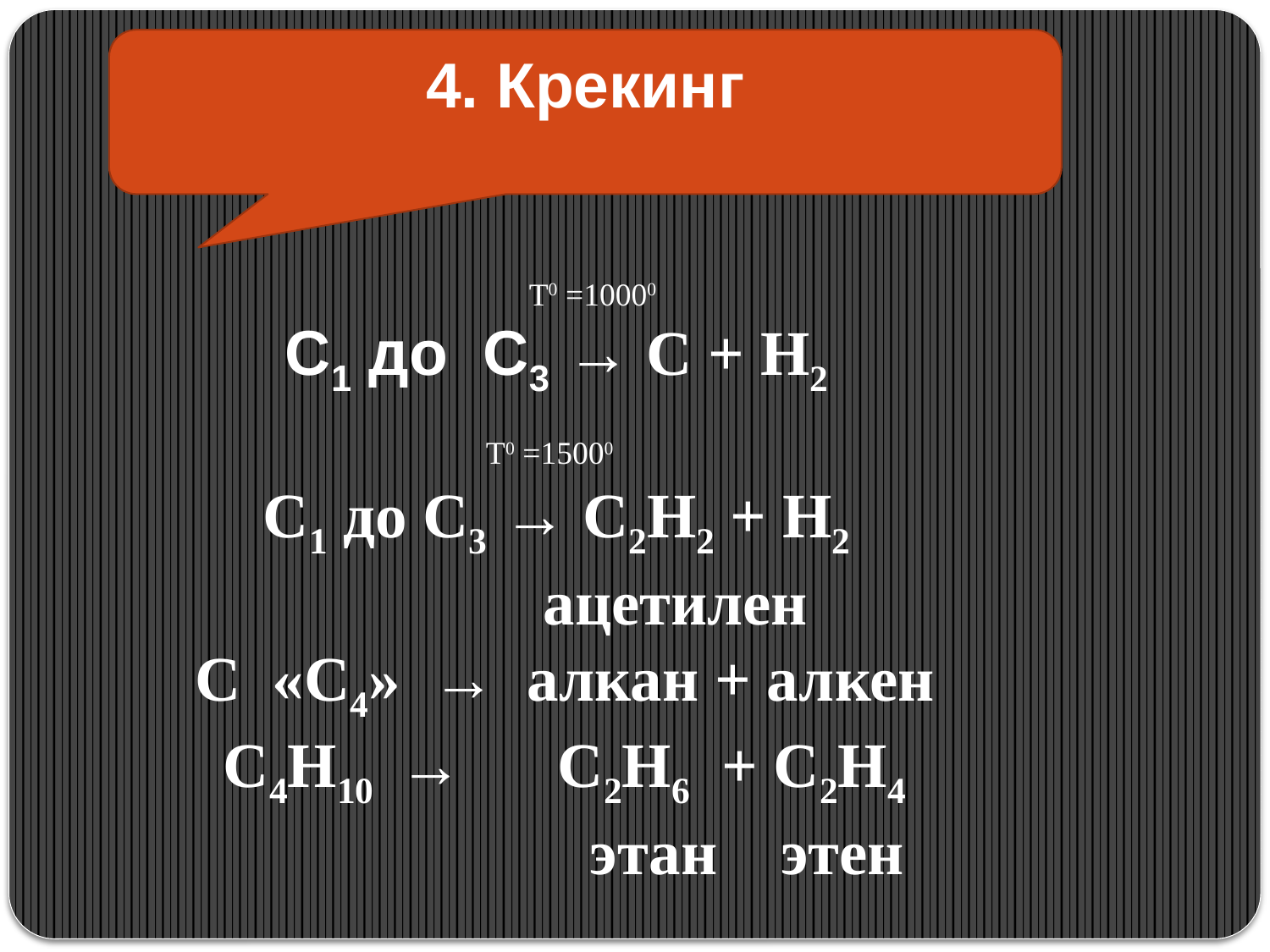

4. Крекинг

       T0 =10000
С1 до  С3 → С + Н2

С1 до С3 → С2Н2 + Н2
              ацетилен
С  «С4»  →  алкан + алкен
С4Н10  →      С2Н6  + С2Н4
                       этан    этен

            T0 =15000